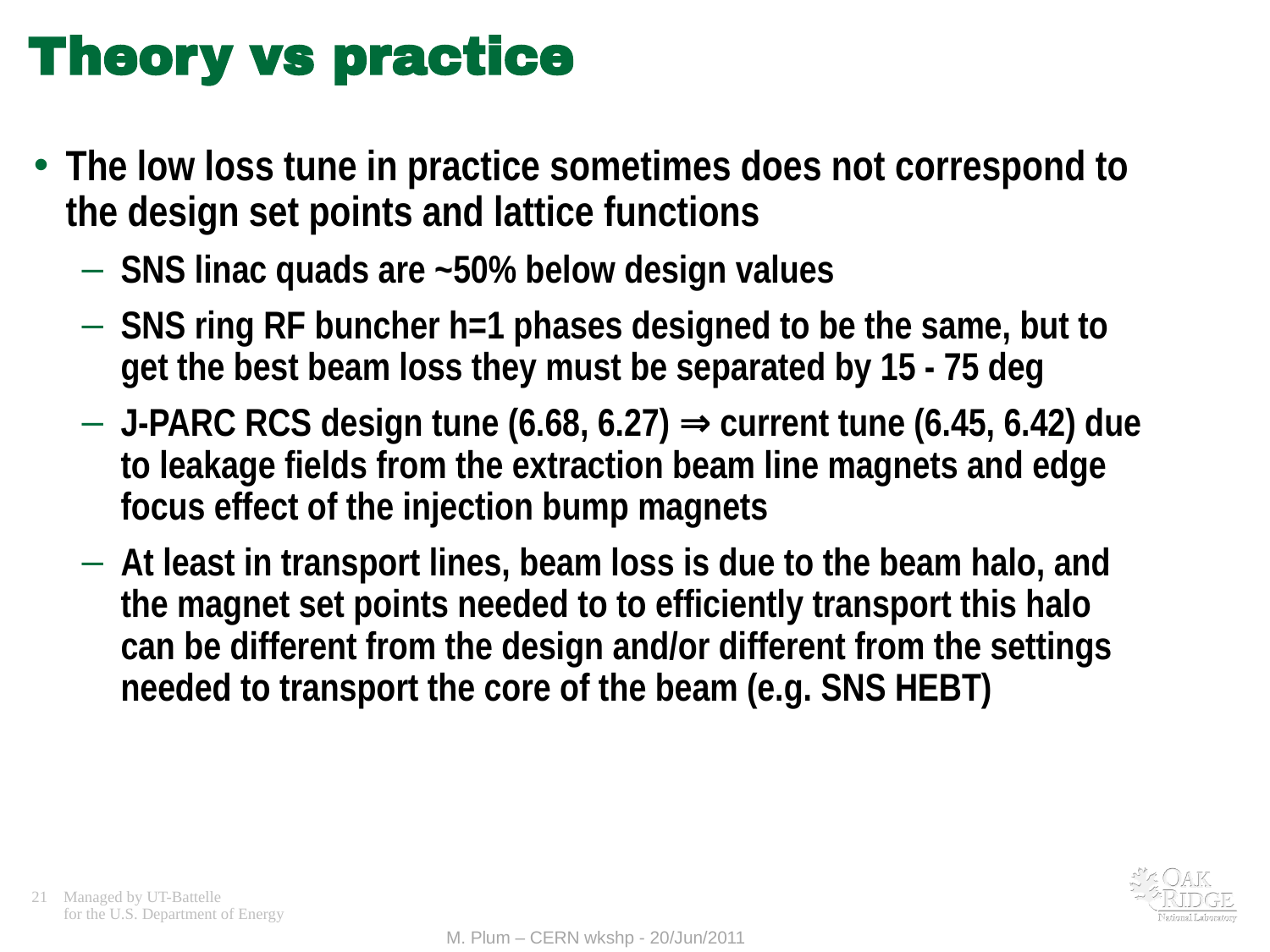

# Theory vs practice
The low loss tune in practice sometimes does not correspond to the design set points and lattice functions
SNS linac quads are ~50% below design values
SNS ring RF buncher h=1 phases designed to be the same, but to get the best beam loss they must be separated by 15 - 75 deg
J-PARC RCS design tune (6.68, 6.27) ⇒ current tune (6.45, 6.42) due to leakage fields from the extraction beam line magnets and edge focus effect of the injection bump magnets
At least in transport lines, beam loss is due to the beam halo, and the magnet set points needed to to efficiently transport this halo can be different from the design and/or different from the settings needed to transport the core of the beam (e.g. SNS HEBT)